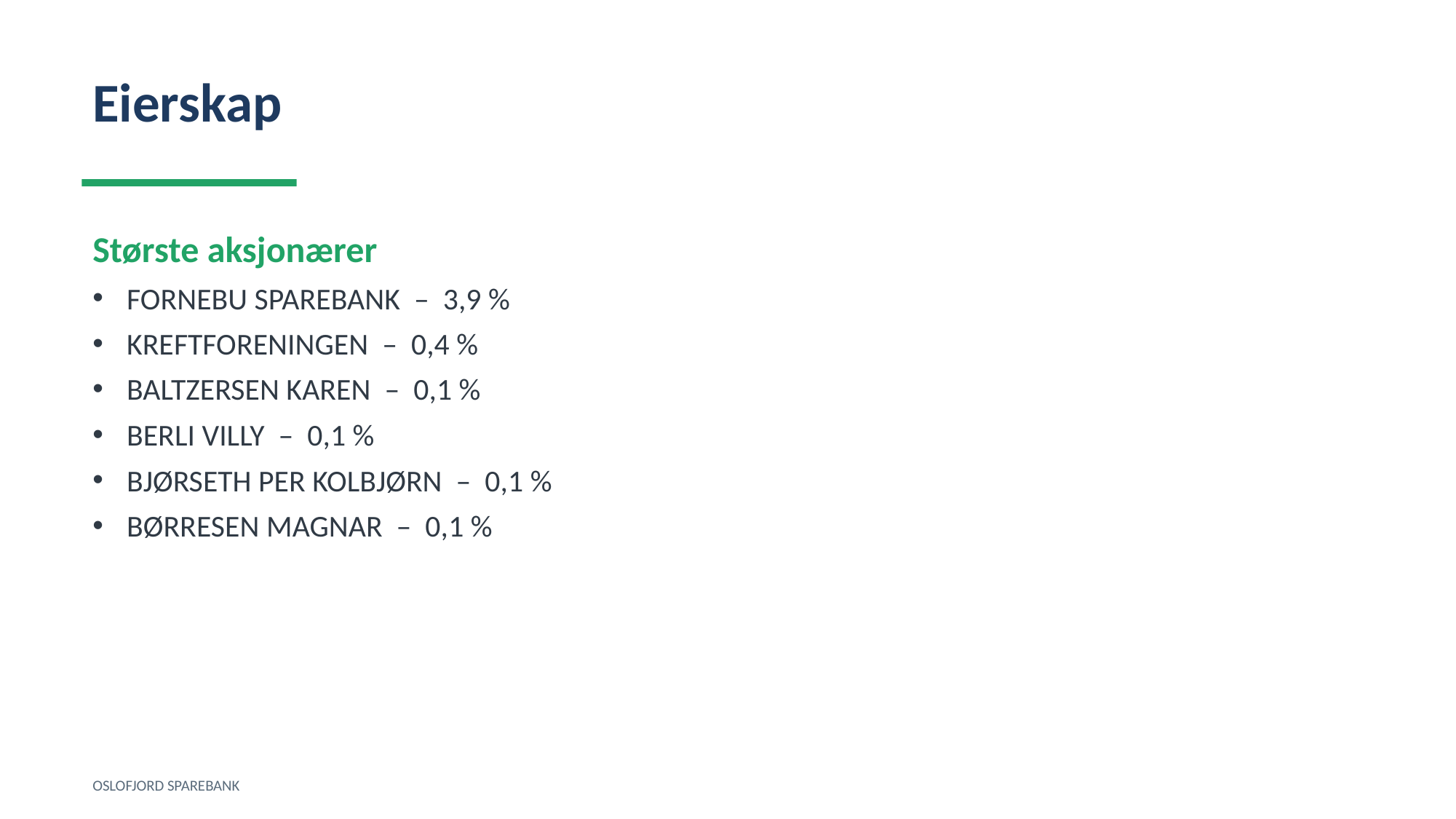

Eierskap

Største aksjonærer
FORNEBU SPAREBANK  –  3,9 %
KREFTFORENINGEN  –  0,4 %
BALTZERSEN KAREN  –  0,1 %
BERLI VILLY  –  0,1 %
BJØRSETH PER KOLBJØRN  –  0,1 %
BØRRESEN MAGNAR  –  0,1 %
OSLOFJORD SPAREBANK